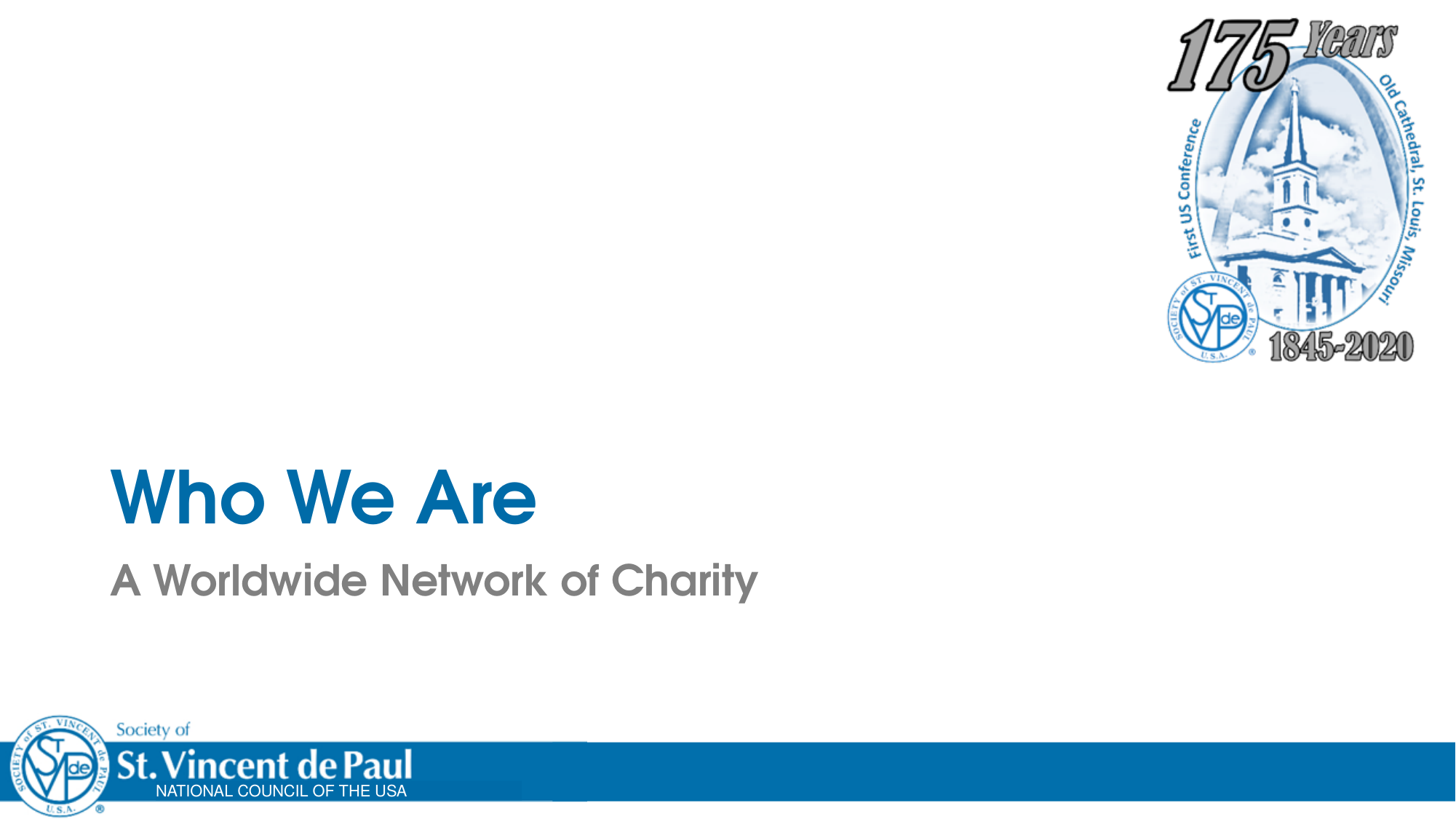

# Who We Are
A Worldwide Network of Charity